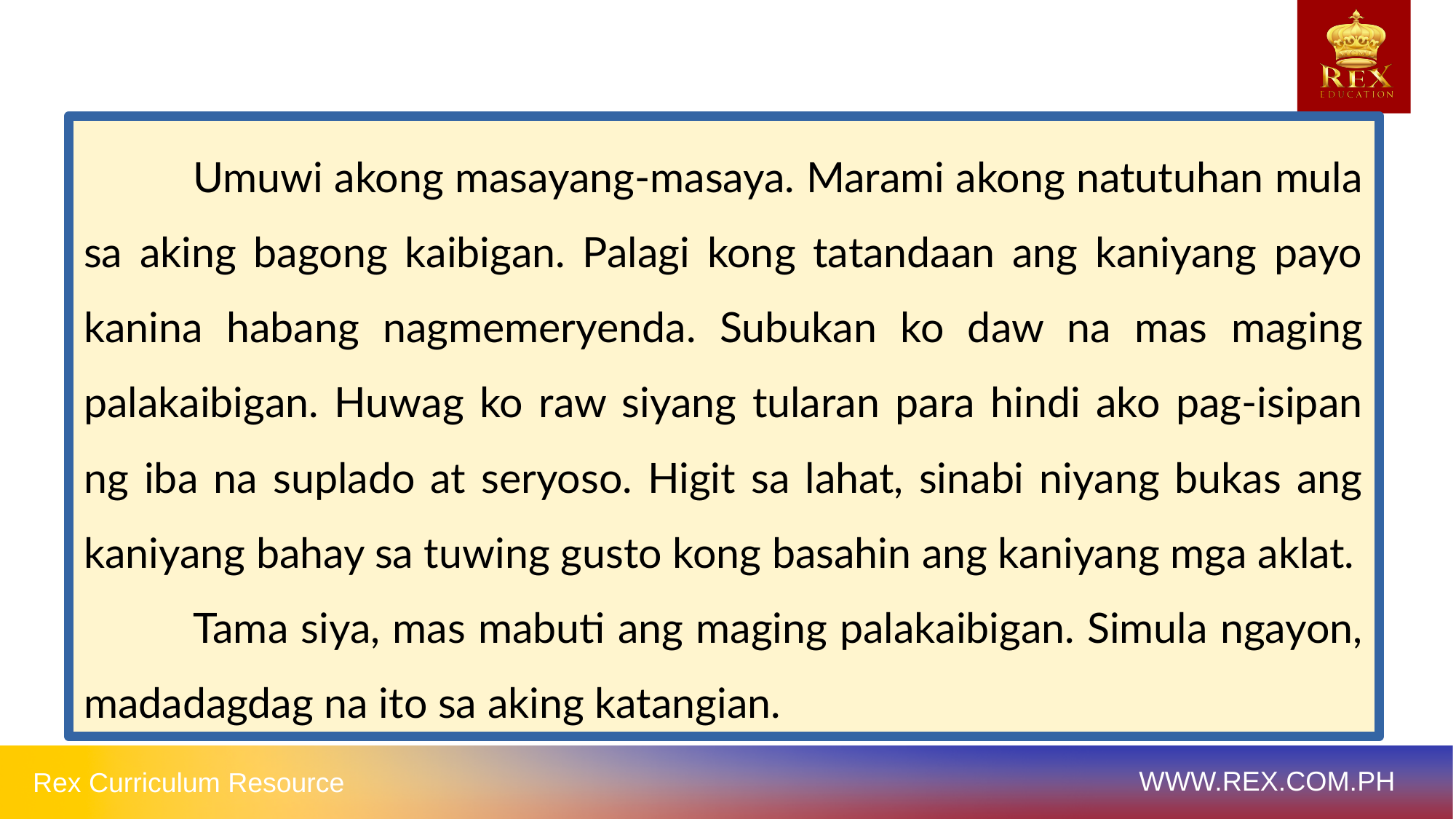

Umuwi akong masayang-masaya. Marami akong natutuhan mula sa aking bagong kaibigan. Palagi kong tatandaan ang kaniyang payo kanina habang nagmemeryenda. Subukan ko daw na mas maging palakaibigan. Huwag ko raw siyang tularan para hindi ako pag-isipan ng iba na suplado at seryoso. Higit sa lahat, sinabi niyang bukas ang kaniyang bahay sa tuwing gusto kong basahin ang kaniyang mga aklat.
	Tama siya, mas mabuti ang maging palakaibigan. Simula ngayon, madadagdag na ito sa aking katangian.